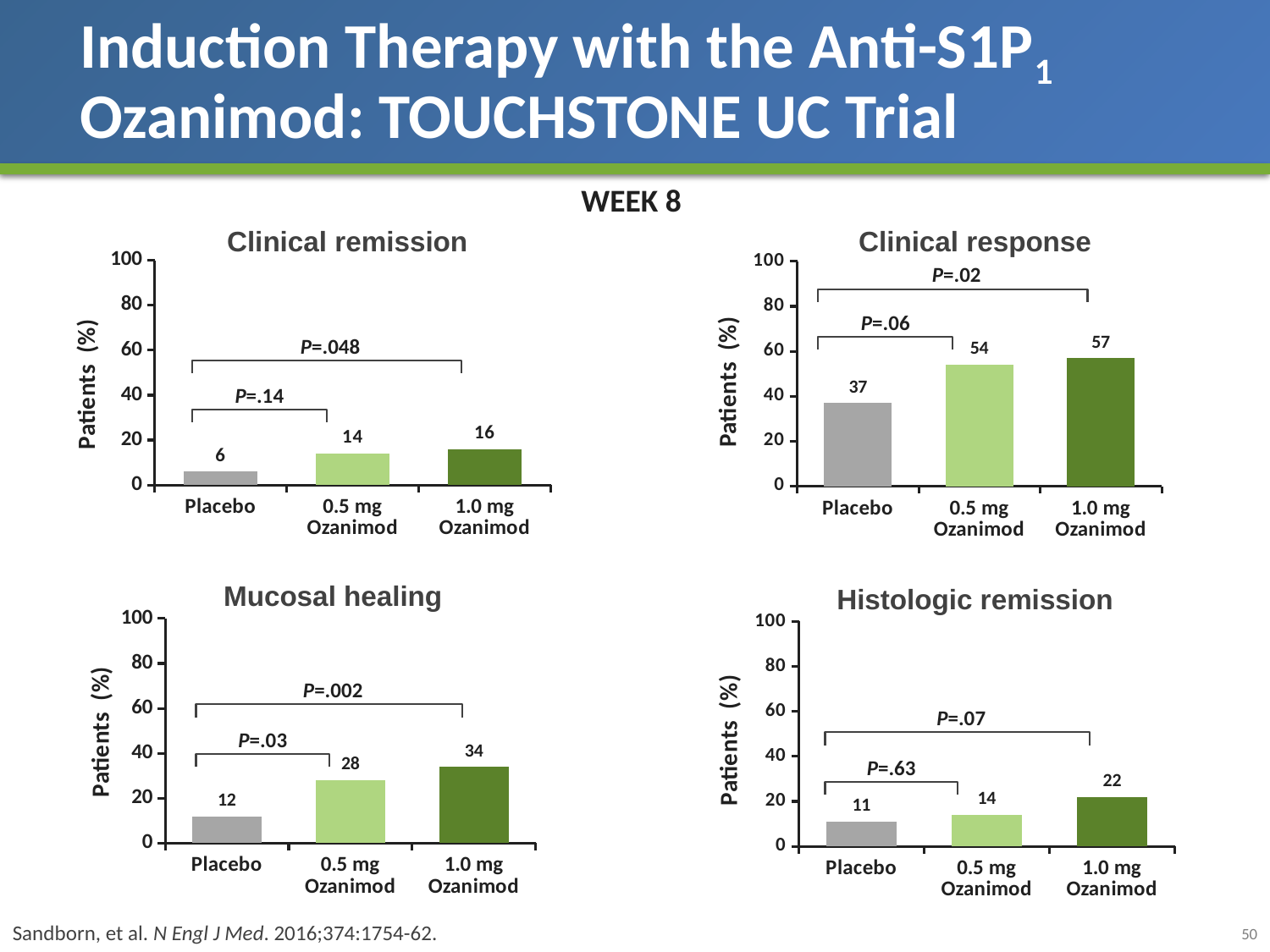

# Induction Therapy with the Anti-S1P1 Ozanimod: TOUCHSTONE UC Trial
Week 8

### Chart

| Category | Column1 |
|---|---|
| Placebo | 37.0 |
| 0.5 mg Ozanimod | 54.0 |
| 1.0 mg Ozanimod | 57.0 |
P=.02

P=.06

Clinical remission
Clinical response

### Chart

| Category | Column1 |
|---|---|
| Placebo | 6.0 |
| 0.5 mg Ozanimod | 14.0 |
| 1.0 mg Ozanimod | 16.0 |
P=.048

P=.14

Mucosal healing
Histologic remission

### Chart

| Category | Column1 |
|---|---|
| Placebo | 12.0 |
| 0.5 mg Ozanimod | 28.0 |
| 1.0 mg Ozanimod | 34.0 |
P=.002

P=.03

### Chart

| Category | Column1 |
|---|---|
| Placebo | 11.0 |
| 0.5 mg Ozanimod | 14.0 |
| 1.0 mg Ozanimod | 22.0 |
P=.07

P=.63

Sandborn, et al. N Engl J Med. 2016;374:1754-62.